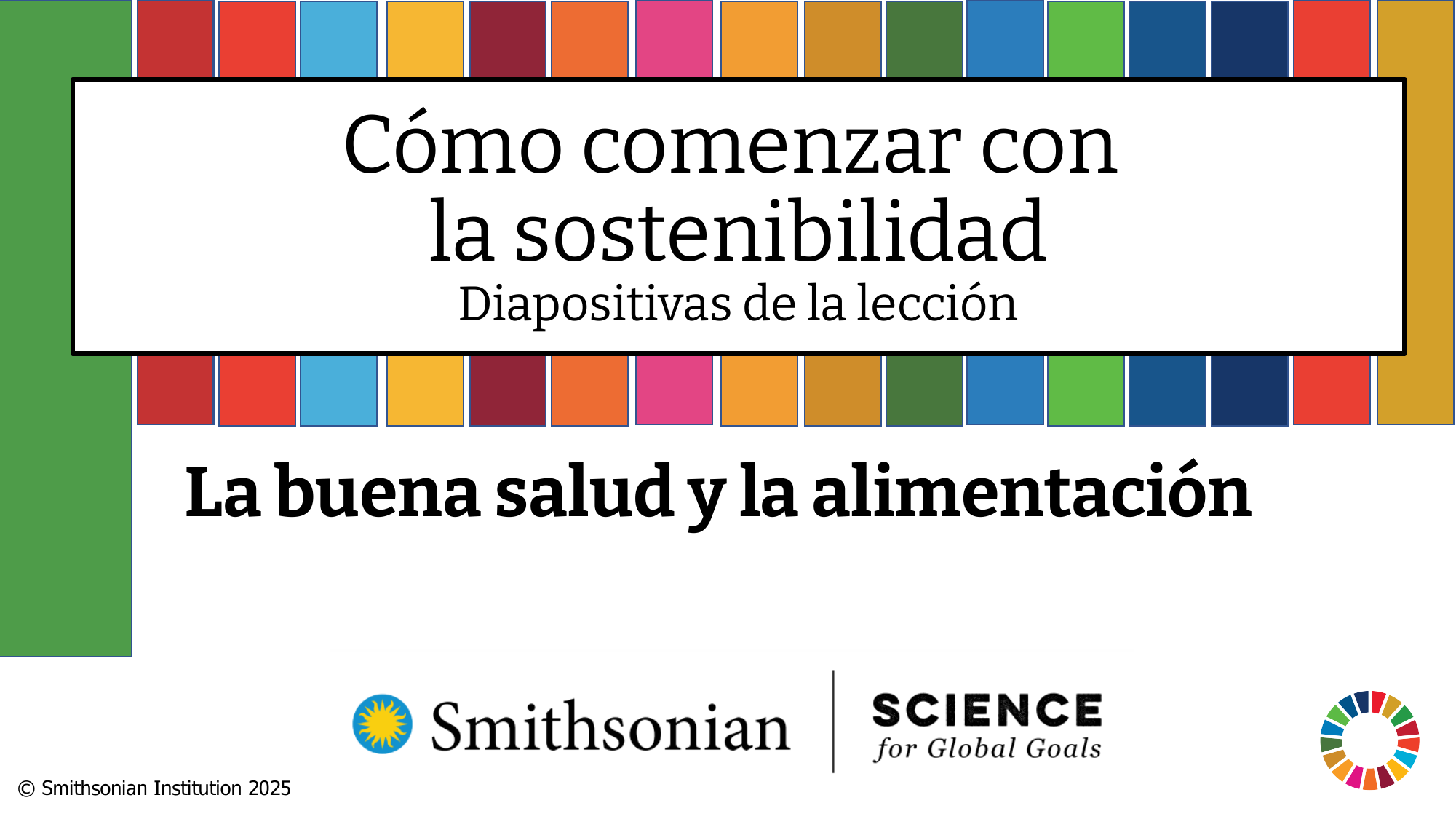

# Cómo comenzar con la sostenibilidad Diapositivas de la lección
La buena salud y la alimentación